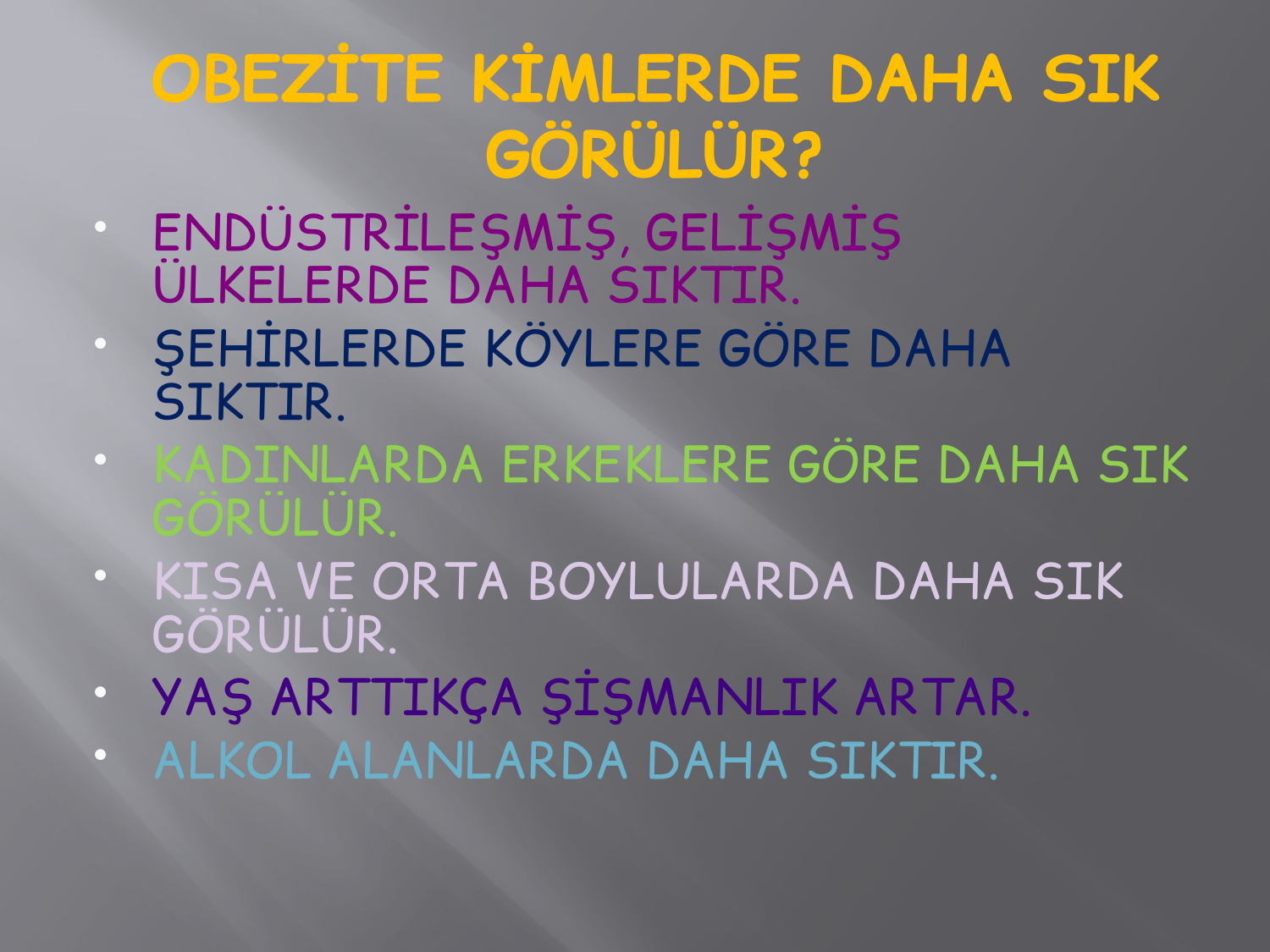

OBEZİTE KİMLERDE DAHA SIK GÖRÜLÜR?
ENDÜSTRİLEŞMİŞ, GELİŞMİŞ ÜLKELERDE DAHA SIKTIR.
ŞEHİRLERDE KÖYLERE GÖRE DAHA SIKTIR.
KADINLARDA ERKEKLERE GÖRE DAHA SIK GÖRÜLÜR.
KISA VE ORTA BOYLULARDA DAHA SIK GÖRÜLÜR.
YAŞ ARTTIKÇA ŞİŞMANLIK ARTAR.
ALKOL ALANLARDA DAHA SIKTIR.